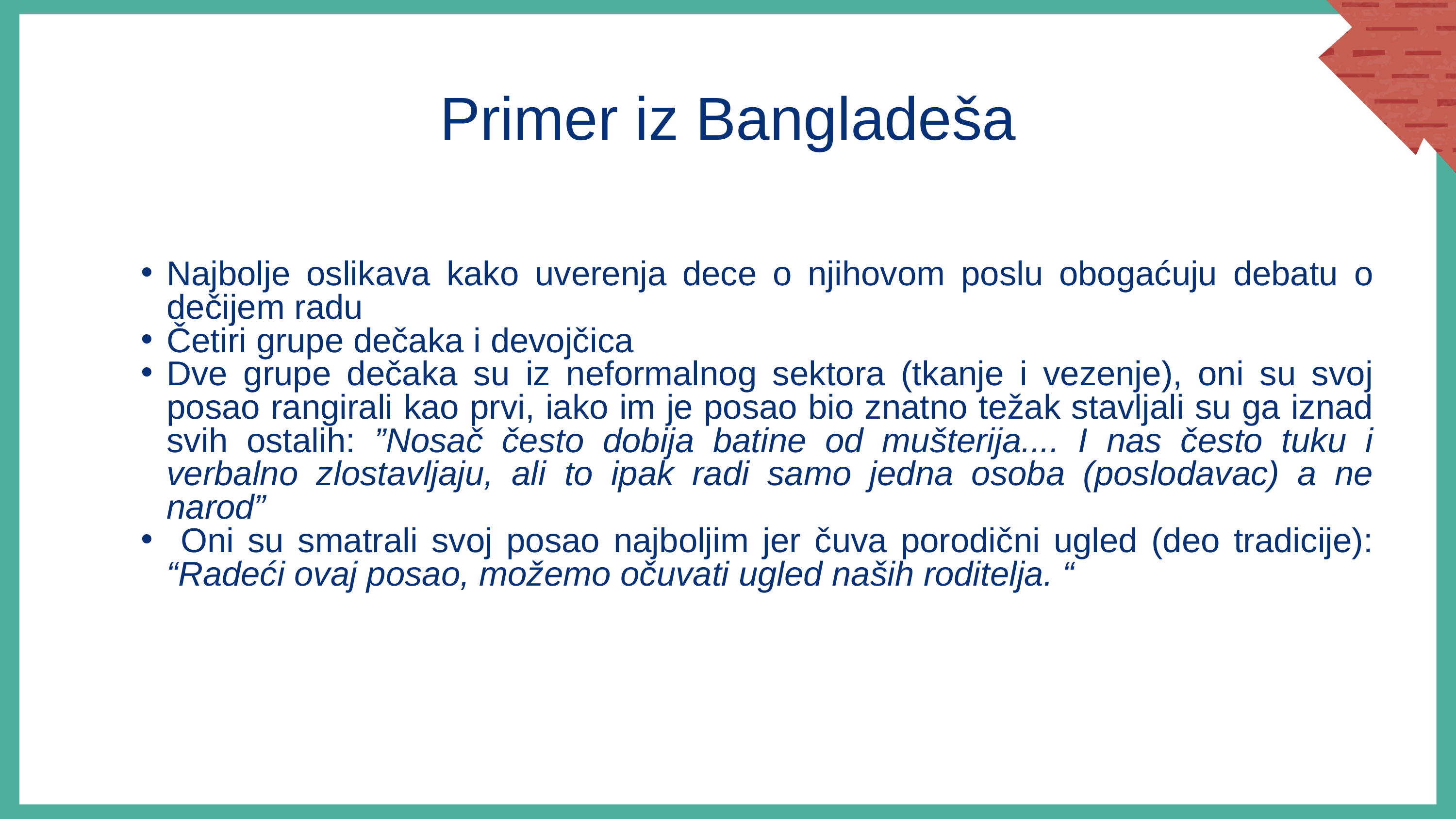

Primer iz Bangladeša
Najbolje oslikava kako uverenja dece o njihovom poslu obogaćuju debatu o dečijem radu
Četiri grupe dečaka i devojčica
Dve grupe dečaka su iz neformalnog sektora (tkanje i vezenje), oni su svoj posao rangirali kao prvi, iako im je posao bio znatno težak stavljali su ga iznad svih ostalih: ”Nosač često dobija batine od mušterija.... I nas često tuku i verbalno zlostavljaju, ali to ipak radi samo jedna osoba (poslodavac) a ne narod”
 Oni su smatrali svoj posao najboljim jer čuva porodični ugled (deo tradicije): “Radeći ovaj posao, možemo očuvati ugled naših roditelja. “